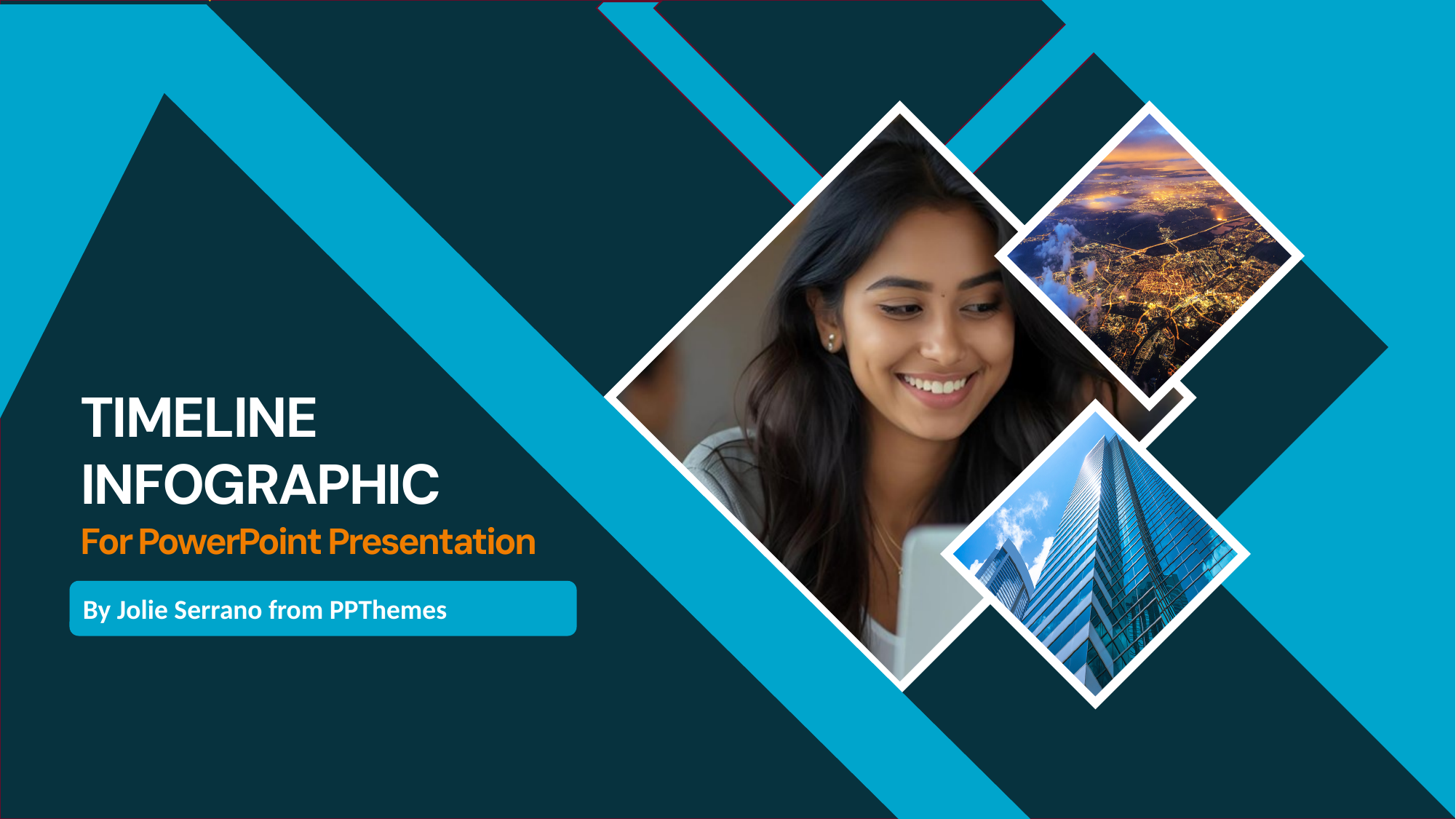

TIMELINE
INFOGRAPHIC

For PowerPoint Presentation
By Jolie Serrano from PPThemes